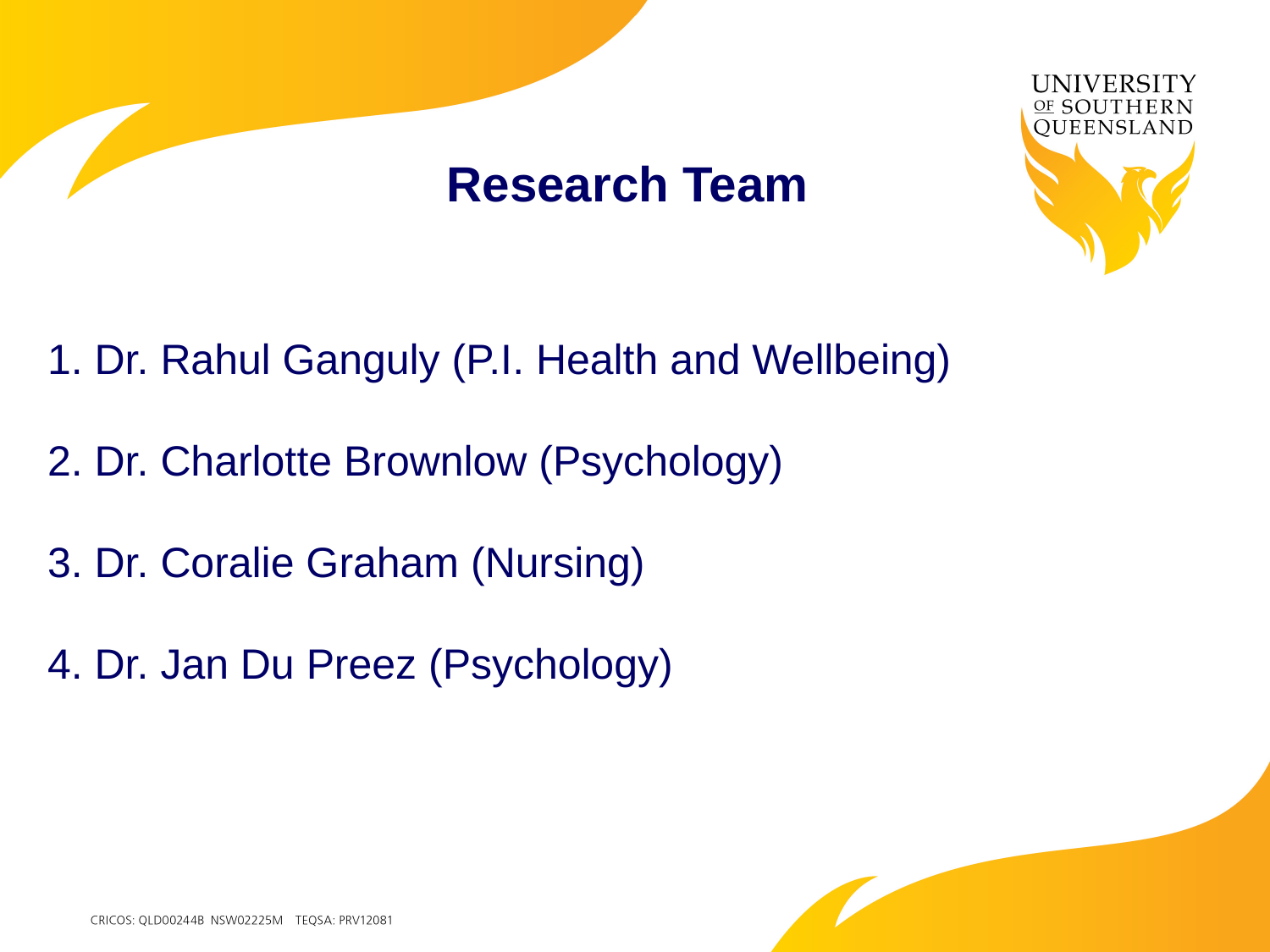

Research Team
# 1. Dr. Rahul Ganguly (P.I. Health and Wellbeing) 2. Dr. Charlotte Brownlow (Psychology) 3. Dr. Coralie Graham (Nursing) 4. Dr. Jan Du Preez (Psychology)